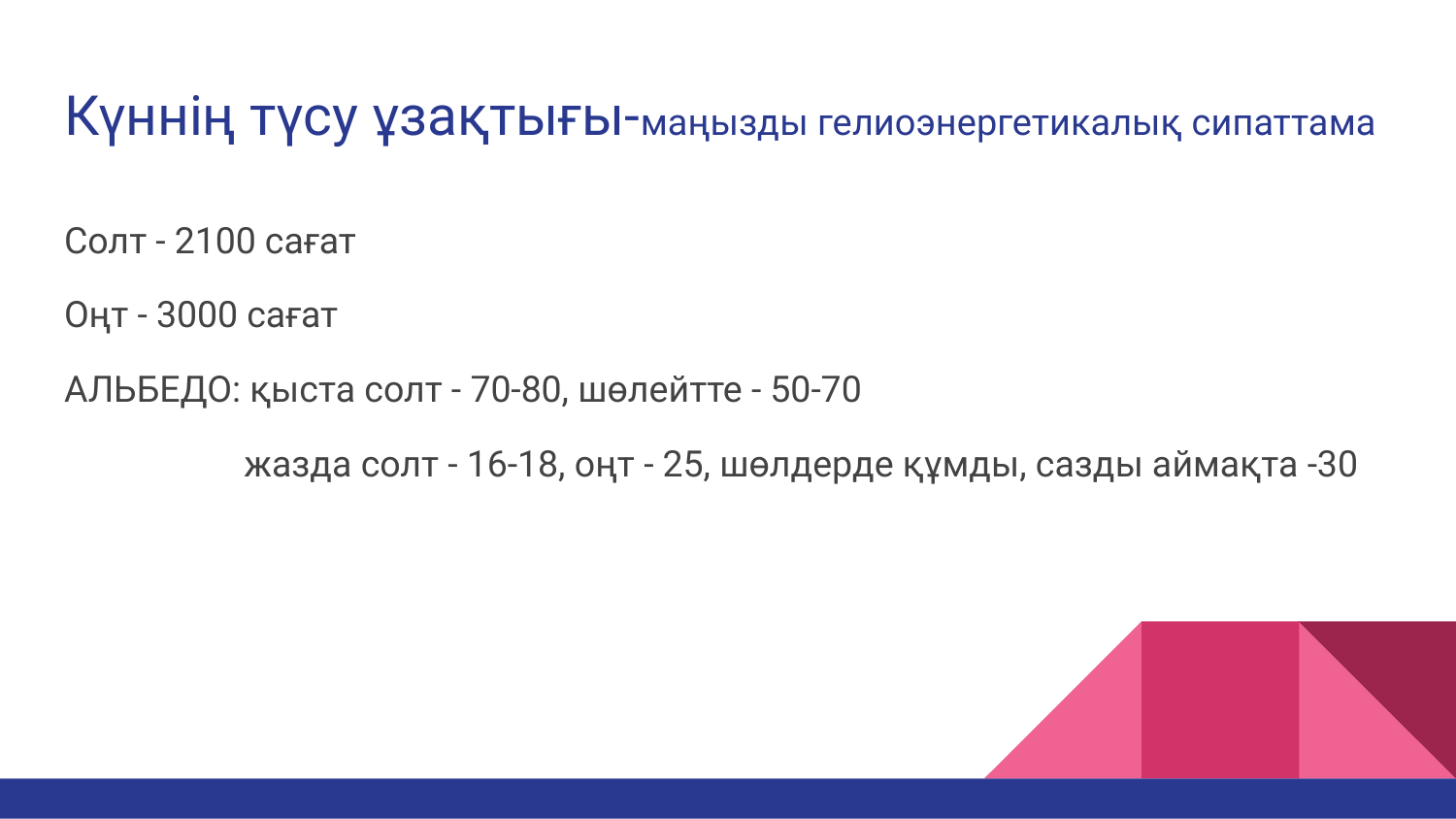

# Күннің түсу ұзақтығы-маңызды гелиоэнергетикалық сипаттама
Солт - 2100 сағат
Оңт - 3000 сағат
АЛЬБЕДО: қыста солт - 70-80, шөлейтте - 50-70
                    жазда солт - 16-18, оңт - 25, шөлдерде құмды, сазды аймақта -30